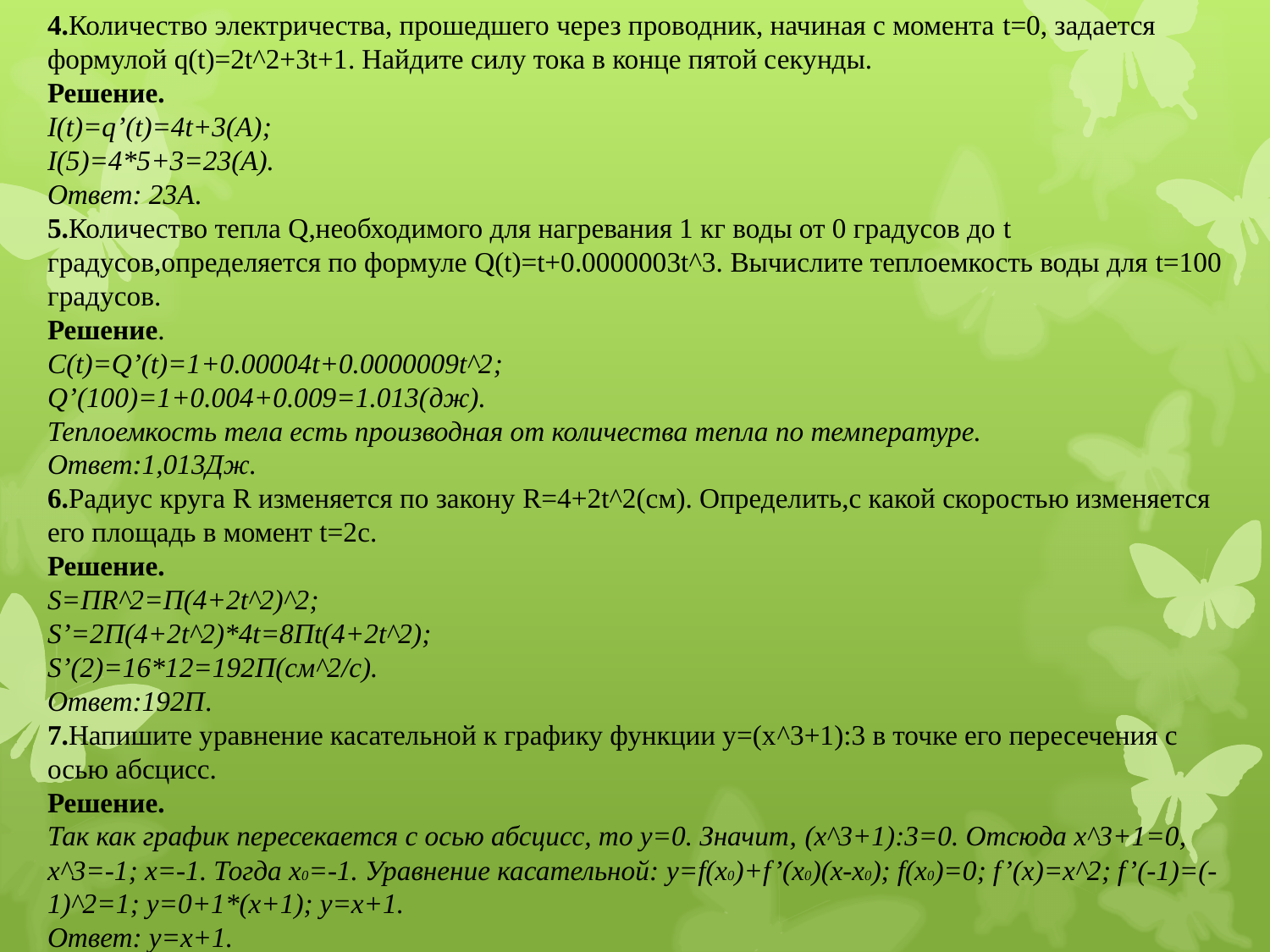

4.Количество электричества, прошедшего через проводник, начиная с момента t=0, задается формулой q(t)=2t^2+3t+1. Найдите силу тока в конце пятой секунды.
Решение.
I(t)=q’(t)=4t+3(A);
I(5)=4*5+3=23(A).
Ответ: 23А.
5.Количество тепла Q,необходимого для нагревания 1 кг воды от 0 градусов до t градусов,определяется по формуле Q(t)=t+0.0000003t^3. Вычислите теплоемкость воды для t=100 градусов.
Решение.
С(t)=Q’(t)=1+0.00004t+0.0000009t^2;
Q’(100)=1+0.004+0.009=1.013(дж).
Теплоемкость тела есть производная от количества тепла по температуре.
Ответ:1,013Дж.
6.Радиус круга R изменяется по закону R=4+2t^2(cм). Определить,с какой скоростью изменяется его площадь в момент t=2с.
Решение.
S=ПR^2=П(4+2t^2)^2;
S’=2П(4+2t^2)*4t=8Пt(4+2t^2);
S’(2)=16*12=192П(см^2/c).
Ответ:192П.
7.Напишите уравнение касательной к графику функции у=(х^3+1):3 в точке его пересечения с осью абсцисс.
Решение.
Так как график пересекается с осью абсцисс, то у=0. Значит, (x^3+1):3=0. Отсюда x^3+1=0, x^3=-1; x=-1. Тогда х0=-1. Уравнение касательной: y=f(x0)+f’(x0)(x-x0); f(x0)=0; f’(x)=x^2; f’(-1)=(-1)^2=1; у=0+1*(х+1); у=х+1.
Ответ: у=х+1.